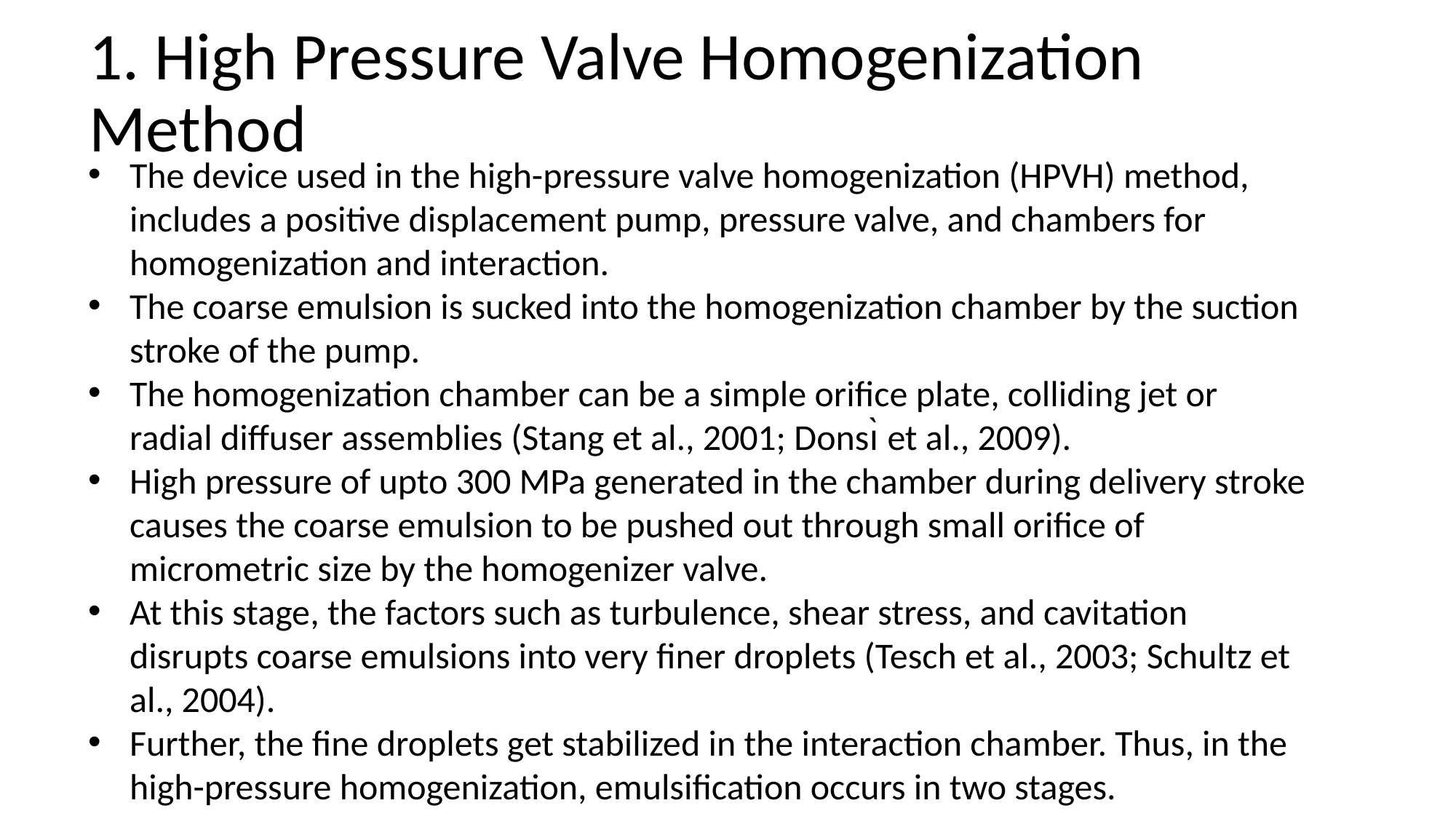

# 1. High Pressure Valve Homogenization Method
The device used in the high-pressure valve homogenization (HPVH) method, includes a positive displacement pump, pressure valve, and chambers for homogenization and interaction.
The coarse emulsion is sucked into the homogenization chamber by the suction stroke of the pump.
The homogenization chamber can be a simple orifice plate, colliding jet or radial diffuser assemblies (Stang et al., 2001; Donsı̀ et al., 2009).
High pressure of upto 300 MPa generated in the chamber during delivery stroke causes the coarse emulsion to be pushed out through small orifice of micrometric size by the homogenizer valve.
At this stage, the factors such as turbulence, shear stress, and cavitation disrupts coarse emulsions into very finer droplets (Tesch et al., 2003; Schultz et al., 2004).
Further, the fine droplets get stabilized in the interaction chamber. Thus, in the high-pressure homogenization, emulsification occurs in two stages.